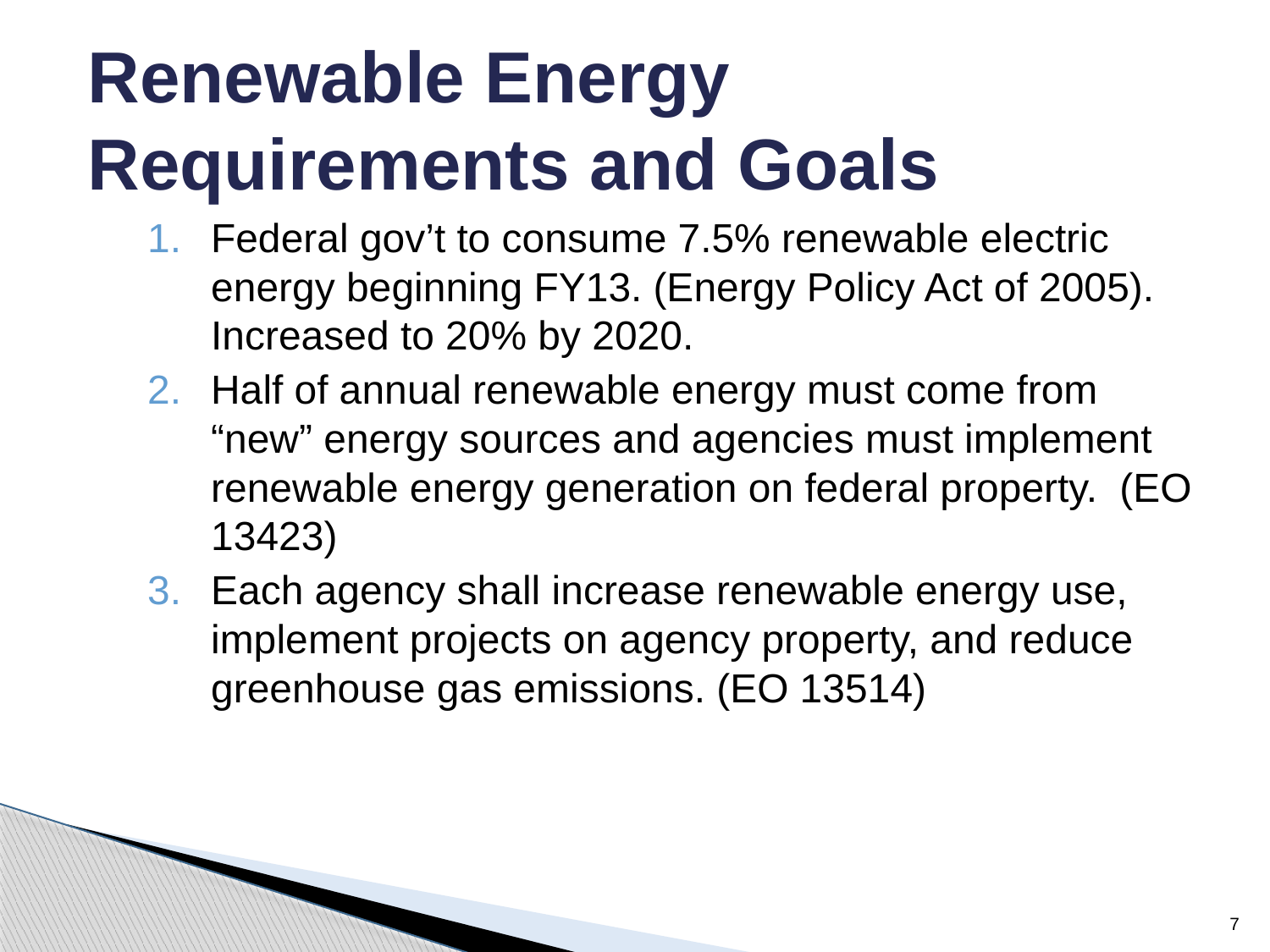

# Renewable Energy Requirements and Goals
Federal gov’t to consume 7.5% renewable electric energy beginning FY13. (Energy Policy Act of 2005).  Increased to 20% by 2020.
Half of annual renewable energy must come from “new” energy sources and agencies must implement renewable energy generation on federal property.  (EO 13423)
Each agency shall increase renewable energy use, implement projects on agency property, and reduce greenhouse gas emissions. (EO 13514)

7